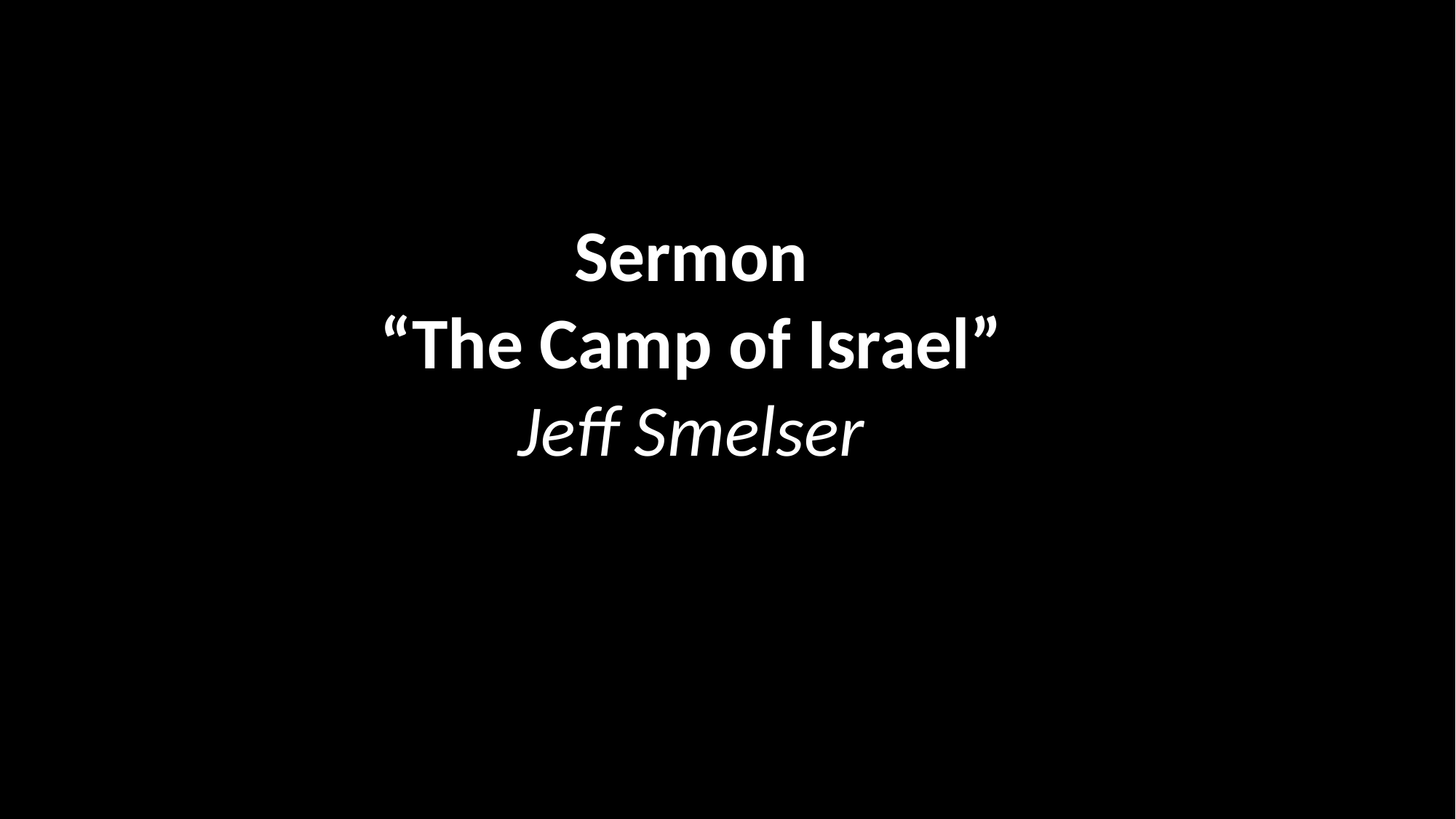

Sermon
“The Camp of Israel”
Jeff Smelser